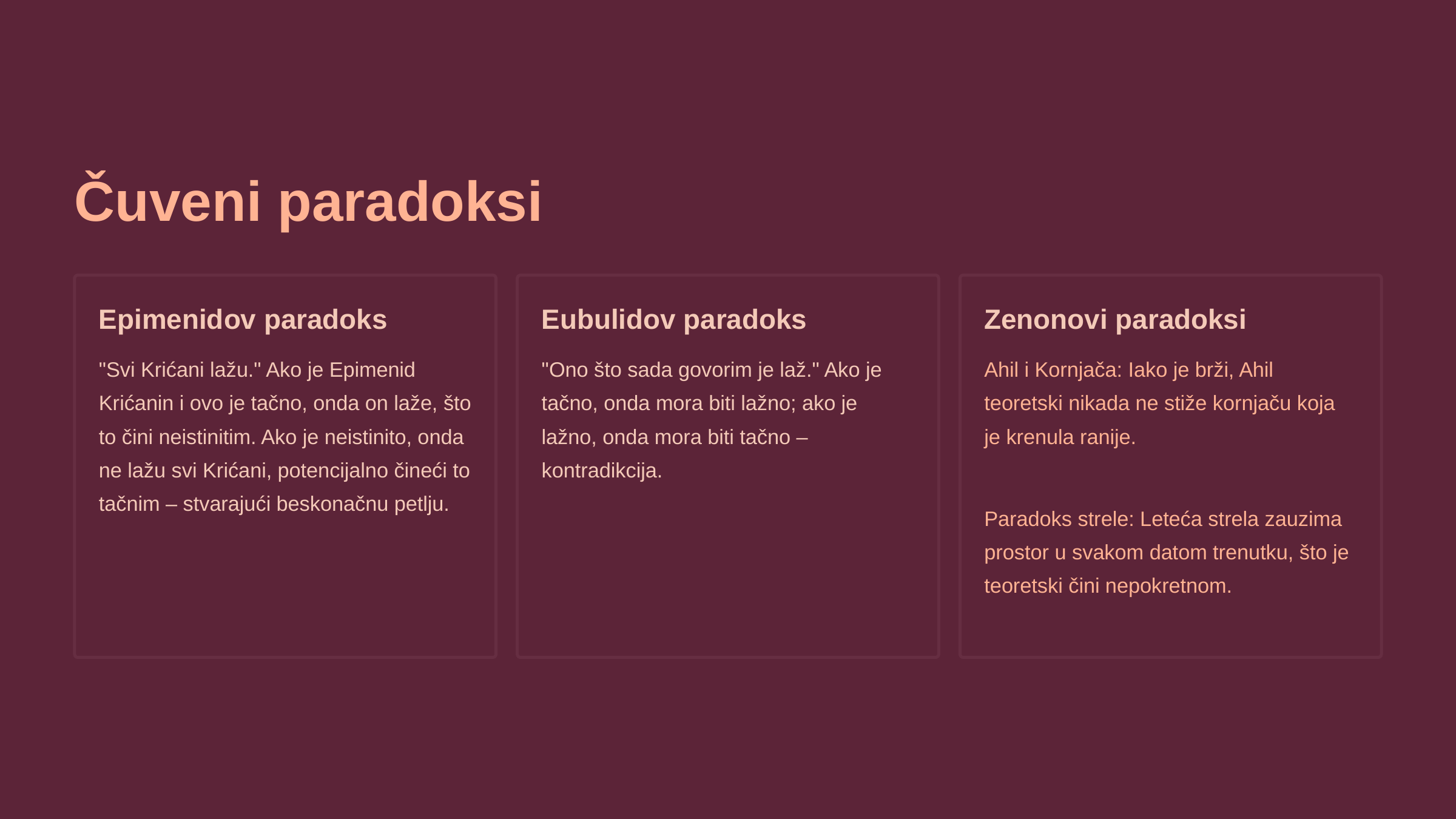

Čuveni paradoksi

Epimenidov paradoks
Eubulidov paradoks
Zenonovi paradoksi
"Svi Krićani lažu." Ako je Epimenid Krićanin i ovo je tačno, onda on laže, što to čini neistinitim. Ako je neistinito, onda ne lažu svi Krićani, potencijalno čineći to tačnim – stvarajući beskonačnu petlju.
"Ono što sada govorim je laž." Ako je tačno, onda mora biti lažno; ako je lažno, onda mora biti tačno – kontradikcija.
Ahil i Kornjača: Iako je brži, Ahil teoretski nikada ne stiže kornjaču koja je krenula ranije.
Paradoks strele: Leteća strela zauzima prostor u svakom datom trenutku, što je teoretski čini nepokretnom.